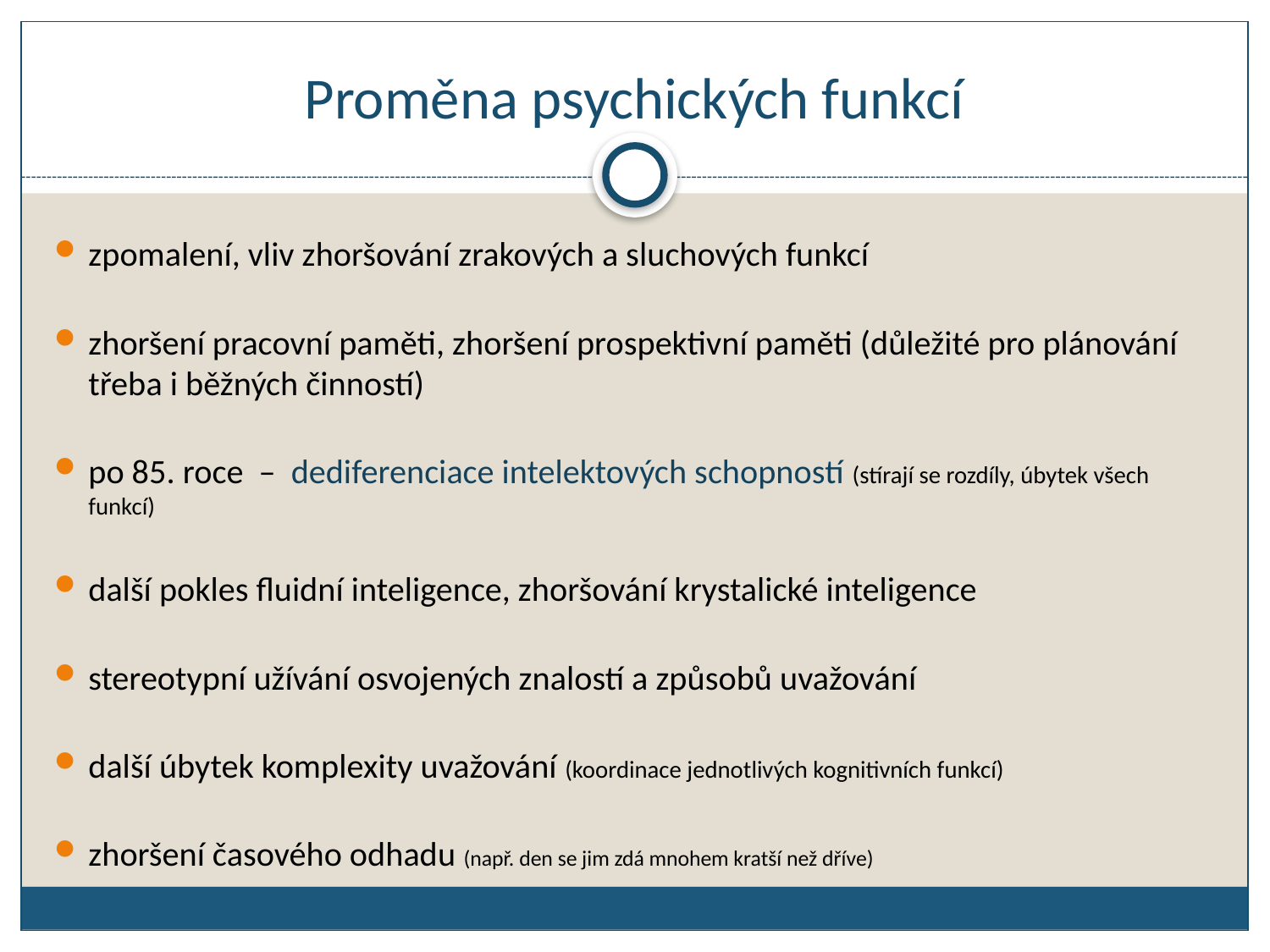

# Proměna psychických funkcí
zpomalení, vliv zhoršování zrakových a sluchových funkcí

zhoršení pracovní paměti, zhoršení prospektivní paměti (důležité pro plánování třeba i běžných činností)

po 85. roce  –  dediferenciace intelektových schopností (stírají se rozdíly, úbytek všech funkcí)

další pokles fluidní inteligence, zhoršování krystalické inteligence

stereotypní užívání osvojených znalostí a způsobů uvažování

další úbytek komplexity uvažování (koordinace jednotlivých kognitivních funkcí)

zhoršení časového odhadu (např. den se jim zdá mnohem kratší než dříve)